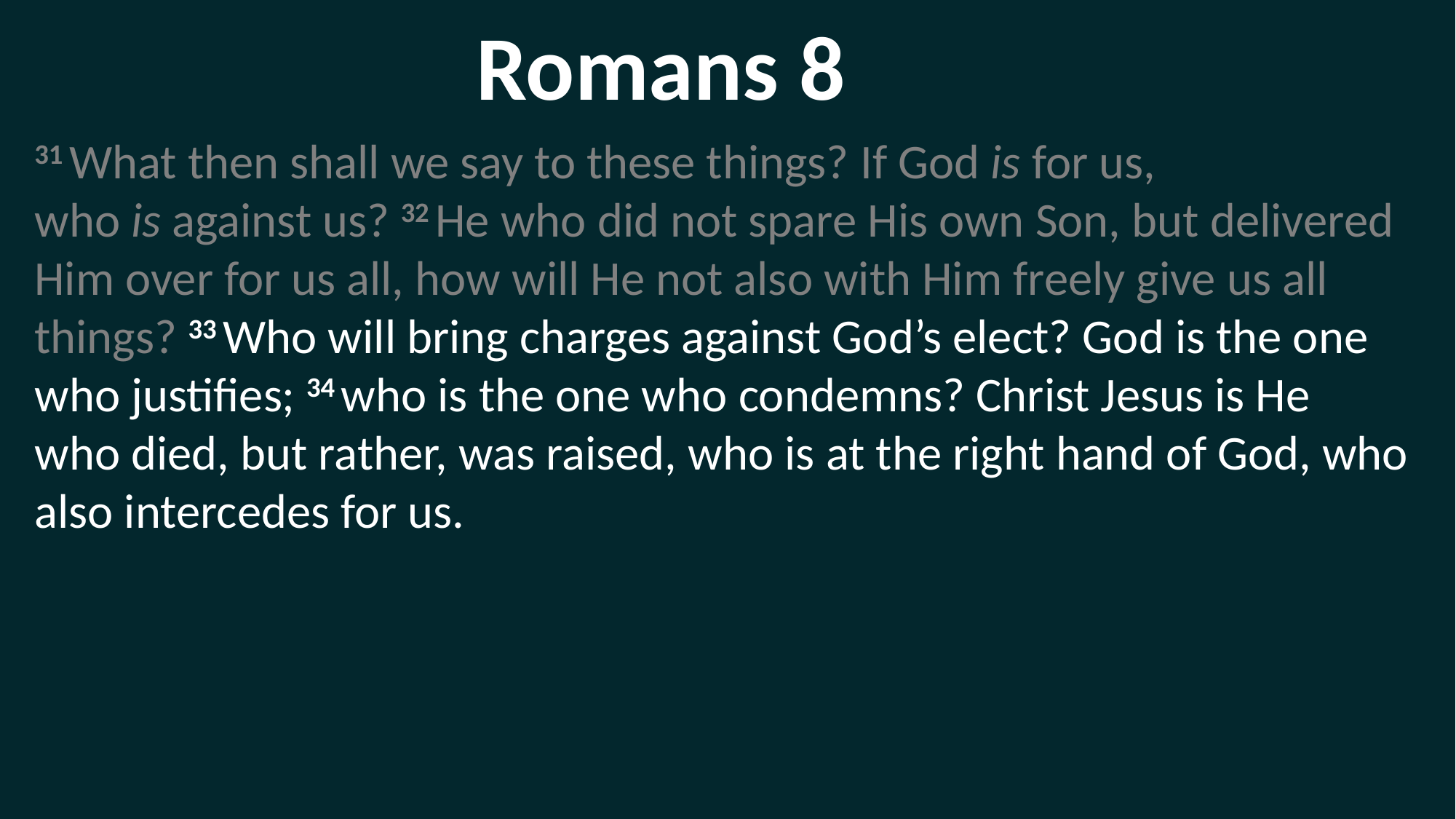

Romans 8
31 What then shall we say to these things? If God is for us, who is against us? 32 He who did not spare His own Son, but delivered Him over for us all, how will He not also with Him freely give us all things? 33 Who will bring charges against God’s elect? God is the one who justifies; 34 who is the one who condemns? Christ Jesus is He who died, but rather, was raised, who is at the right hand of God, who also intercedes for us.